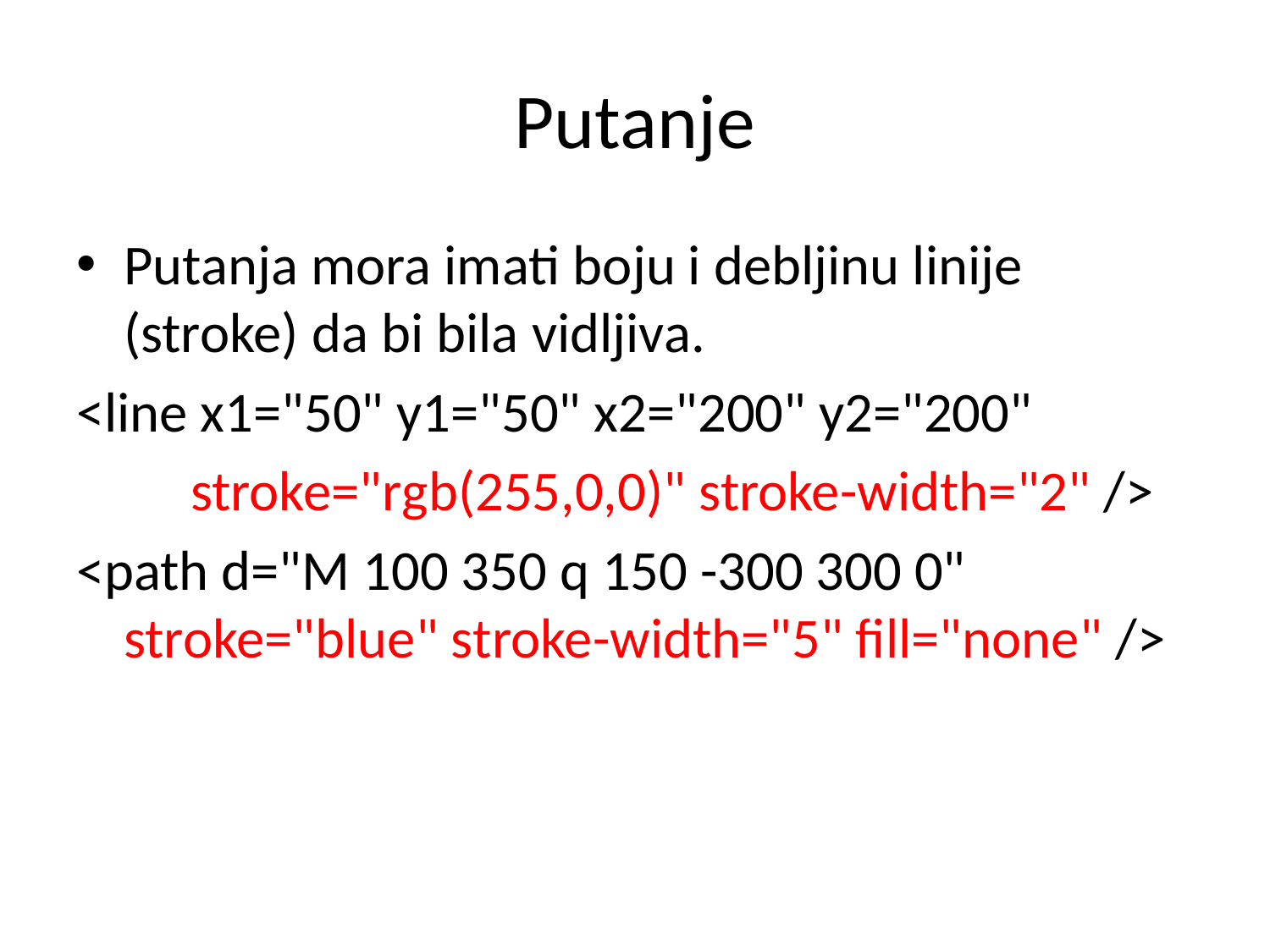

# Putanje
Putanja mora imati boju i debljinu linije (stroke) da bi bila vidljiva.
<line x1="50" y1="50" x2="200" y2="200"
         stroke="rgb(255,0,0)" stroke-width="2" />
<path d="M 100 350 q 150 -300 300 0" stroke="blue" stroke-width="5" fill="none" />